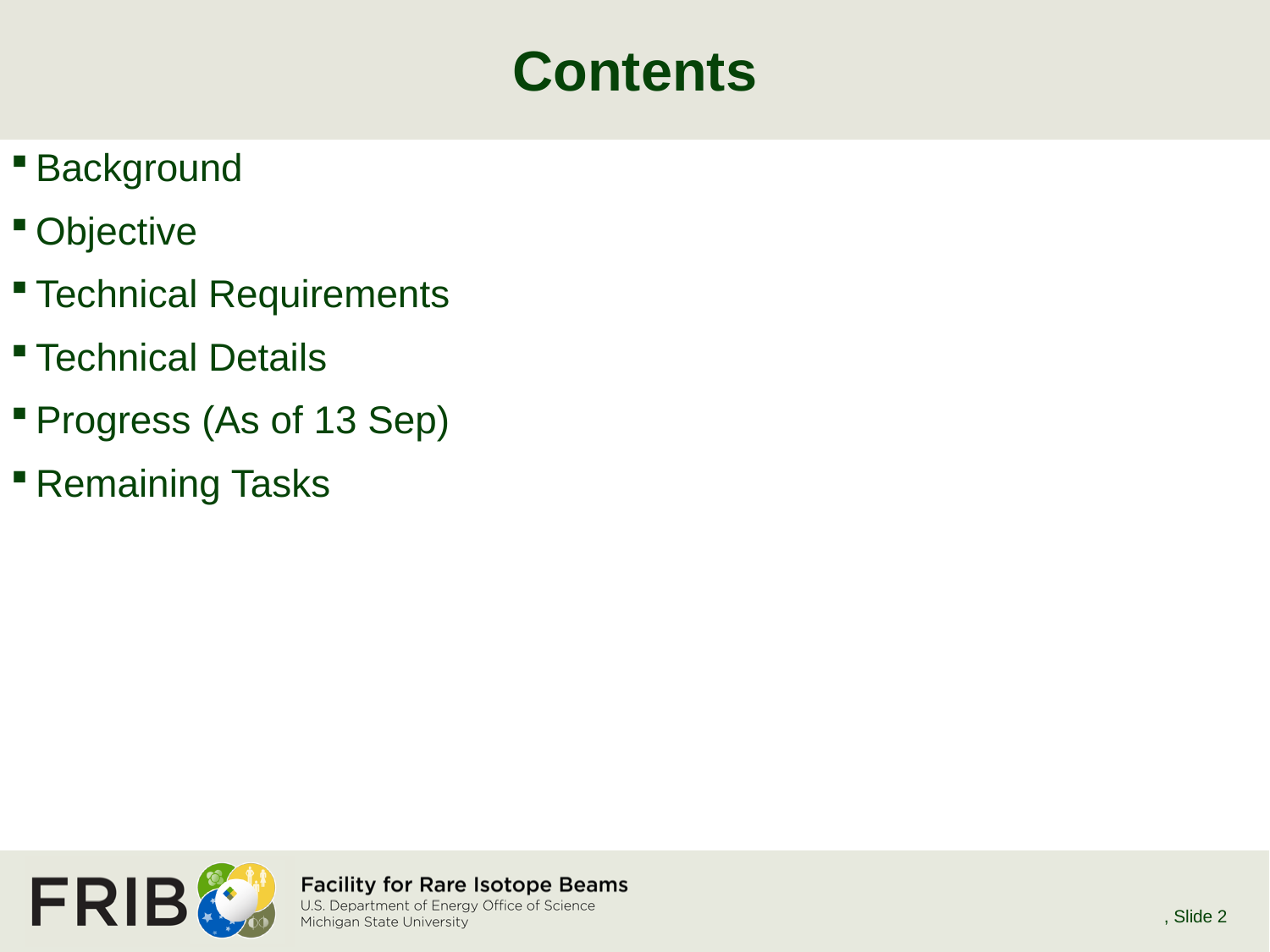

# Contents
Background
Objective
Technical Requirements
Technical Details
Progress (As of 13 Sep)
Remaining Tasks

E. Daykin, Phoebus UX Analytics Brief
, Slide 2